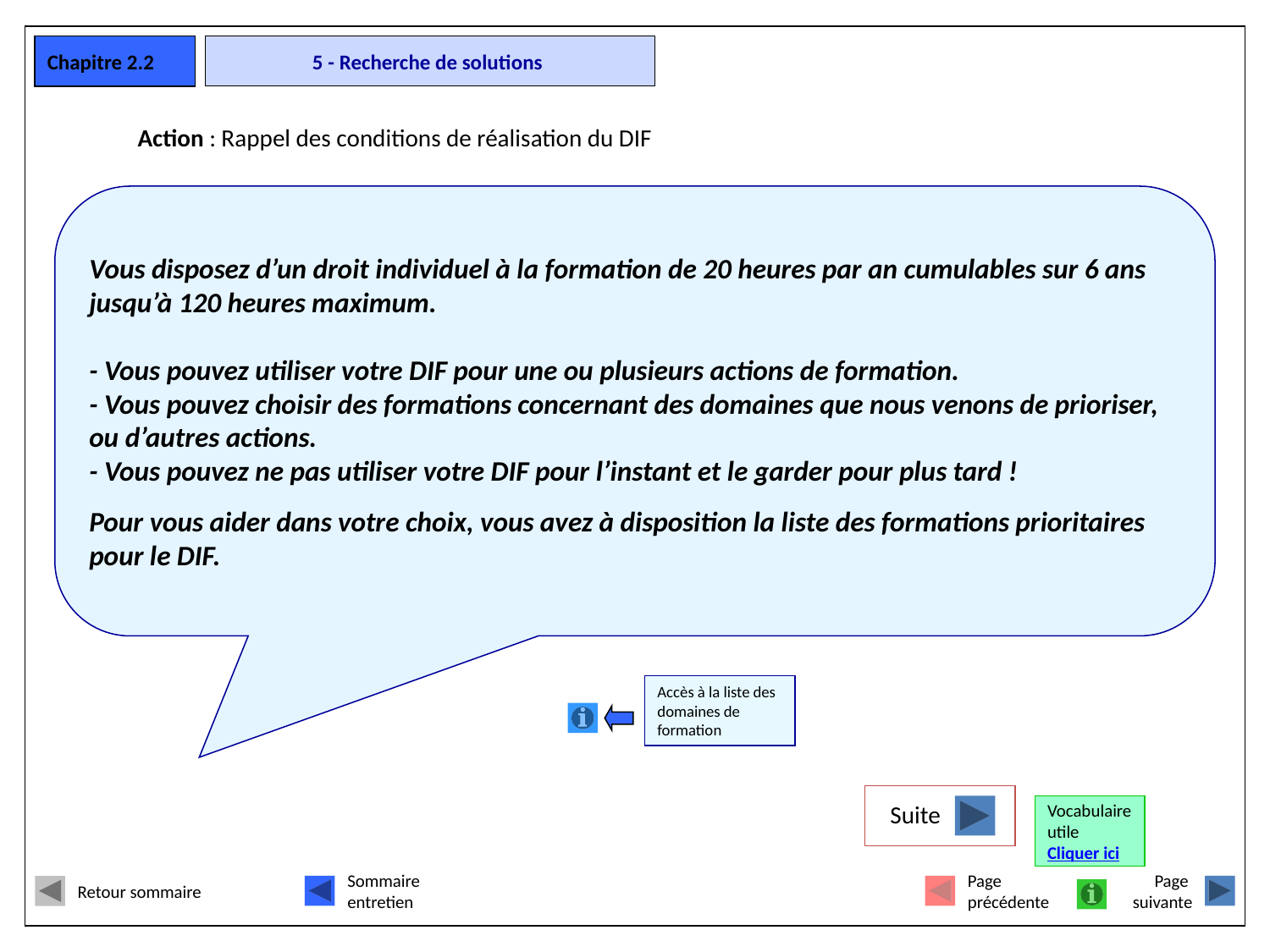

Chapitre 2.2
# 5 - Recherche de solutions
Action : Rappel des conditions de réalisation du DIF
Vous disposez d’un droit individuel à la formation de 20 heures par an cumulables sur 6 ans jusqu’à 120 heures maximum.

- Vous pouvez utiliser votre DIF pour une ou plusieurs actions de formation.
- Vous pouvez choisir des formations concernant des domaines que nous venons de prioriser, ou d’autres actions.
- Vous pouvez ne pas utiliser votre DIF pour l’instant et le garder pour plus tard !

Pour vous aider dans votre choix, vous avez à disposition la liste des formations prioritaires pour le DIF.
Accès à la liste des domaines de formation

Suite

Vocabulaire
utile
Cliquer ici
Retour sommaire
Sommaire
entretien
Page
précédente
Page
suivante